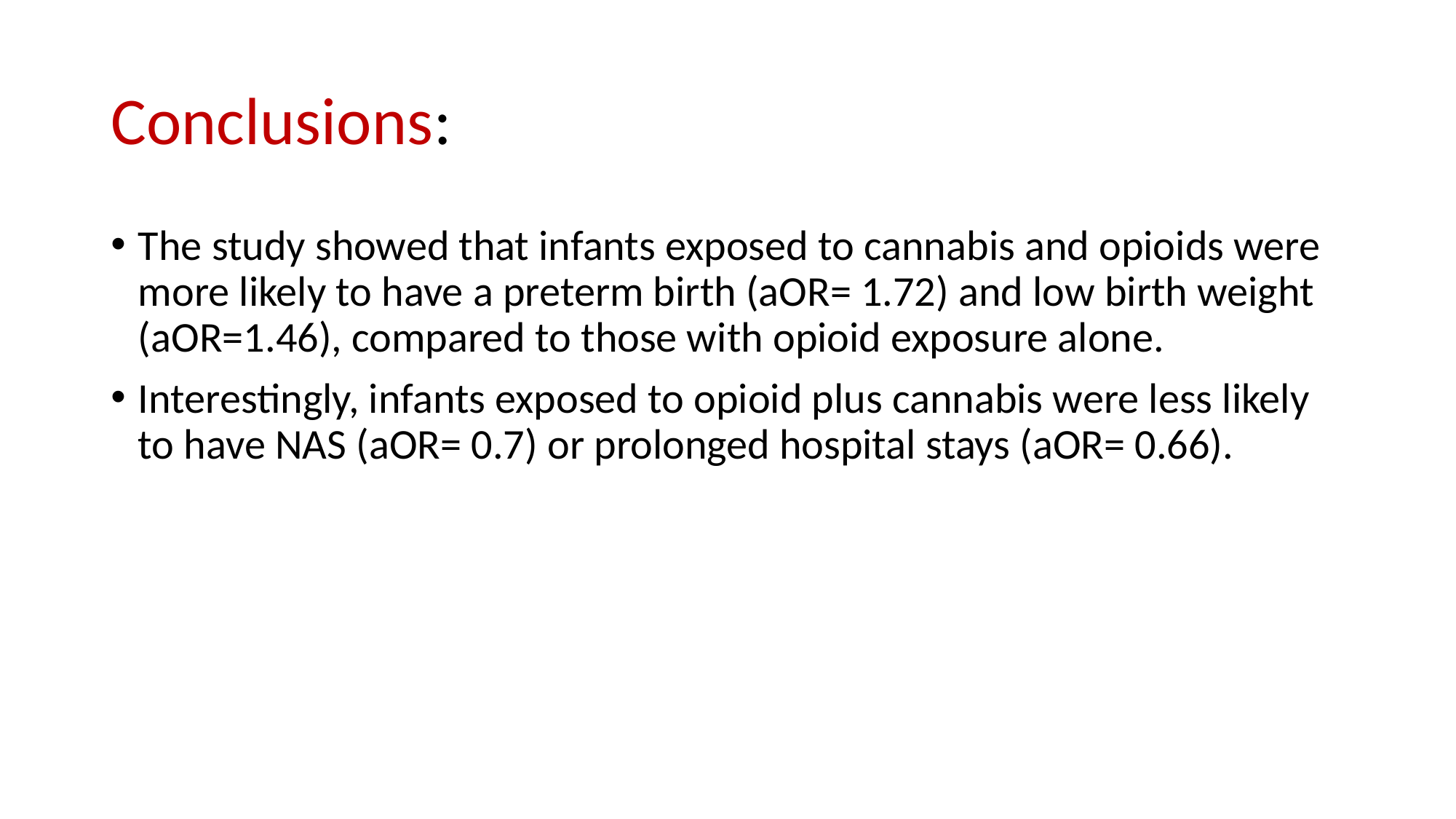

# Conclusions:
The study showed that infants exposed to cannabis and opioids were more likely to have a preterm birth (aOR= 1.72) and low birth weight (aOR=1.46), compared to those with opioid exposure alone.
Interestingly, infants exposed to opioid plus cannabis were less likely to have NAS (aOR= 0.7) or prolonged hospital stays (aOR= 0.66).